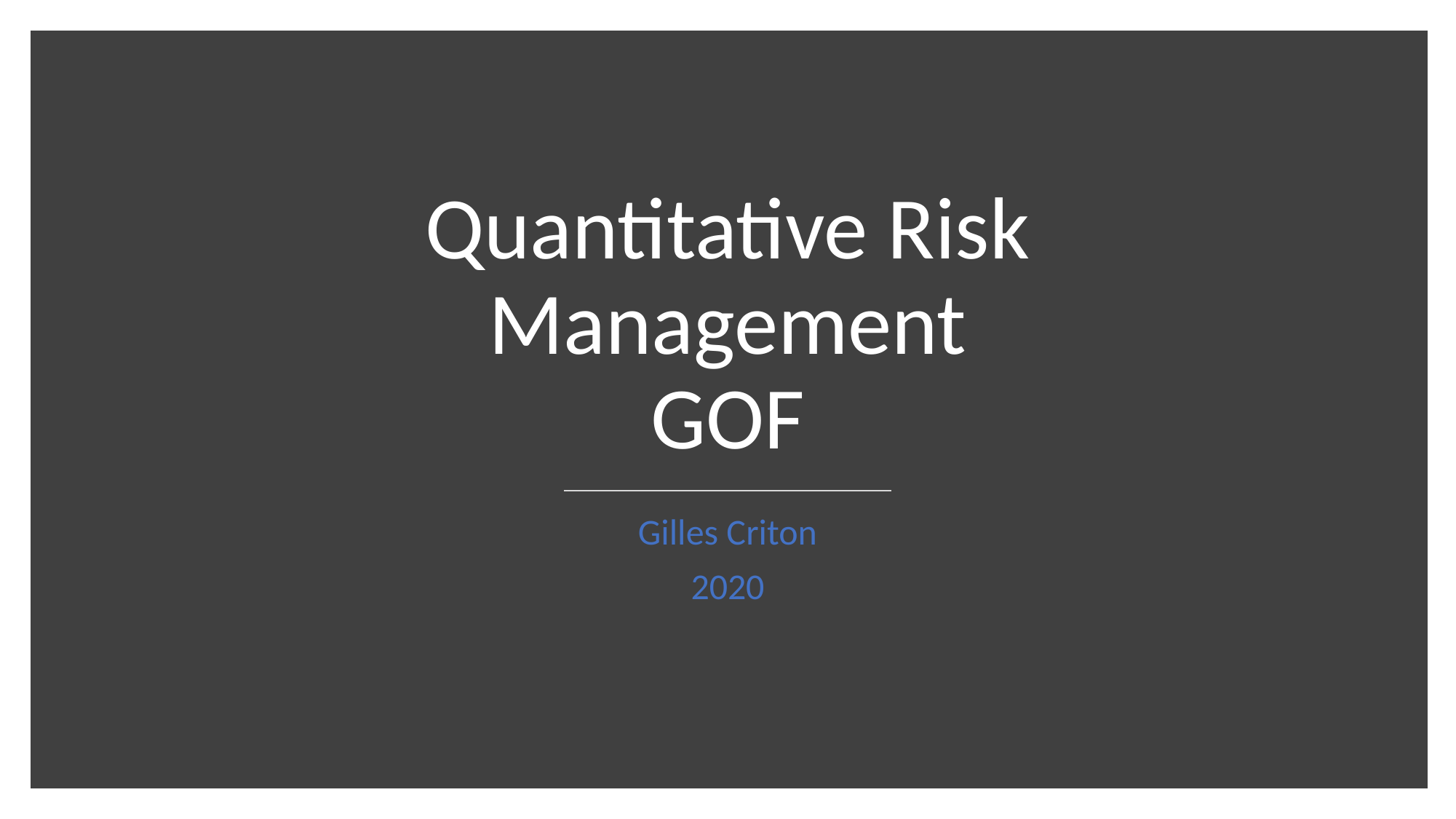

# Quantitative Risk Management GOF
Gilles Criton
2020